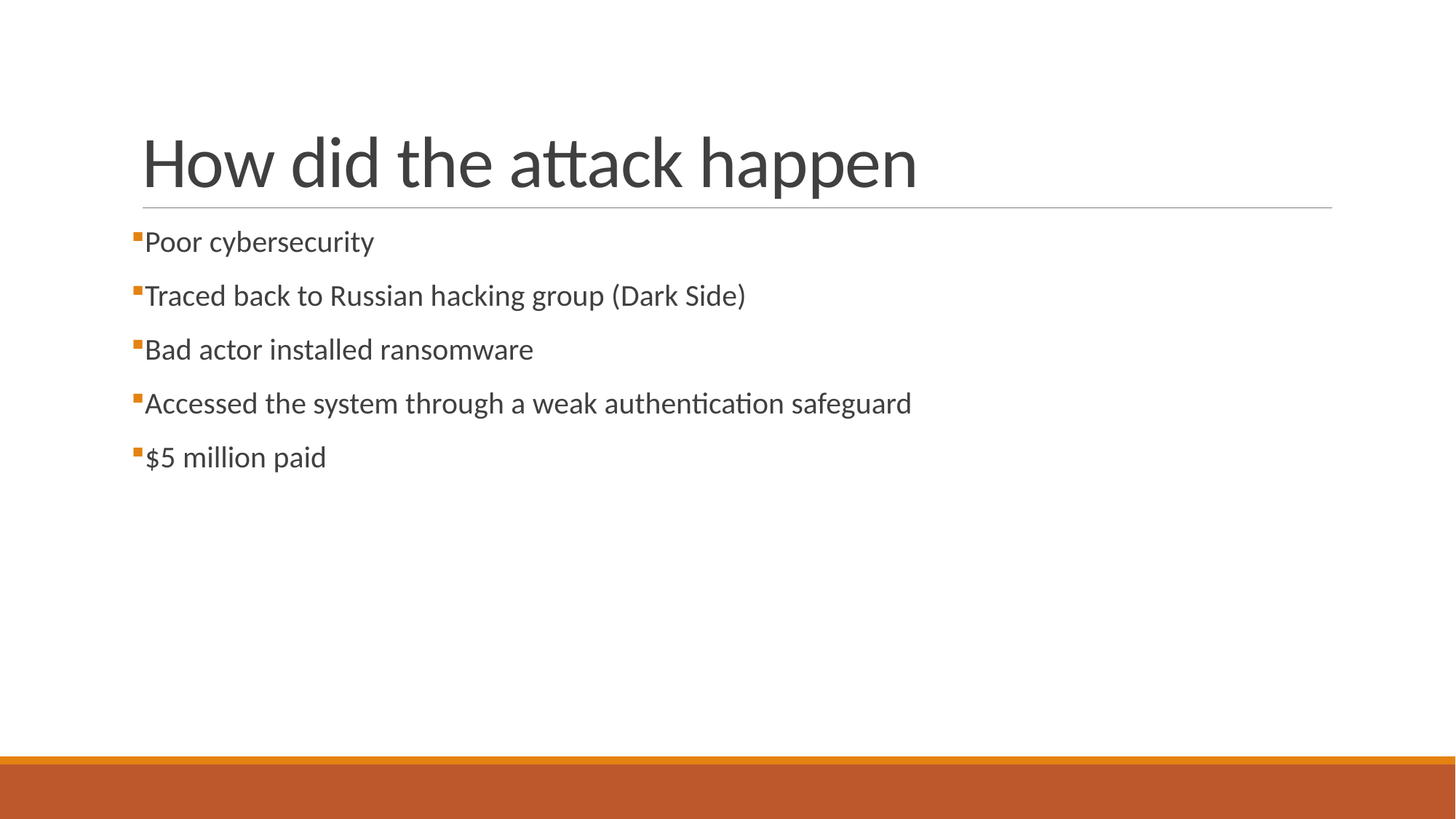

# How did the attack happen
Poor cybersecurity
Traced back to Russian hacking group (Dark Side)
Bad actor installed ransomware
Accessed the system through a weak authentication safeguard
$5 million paid